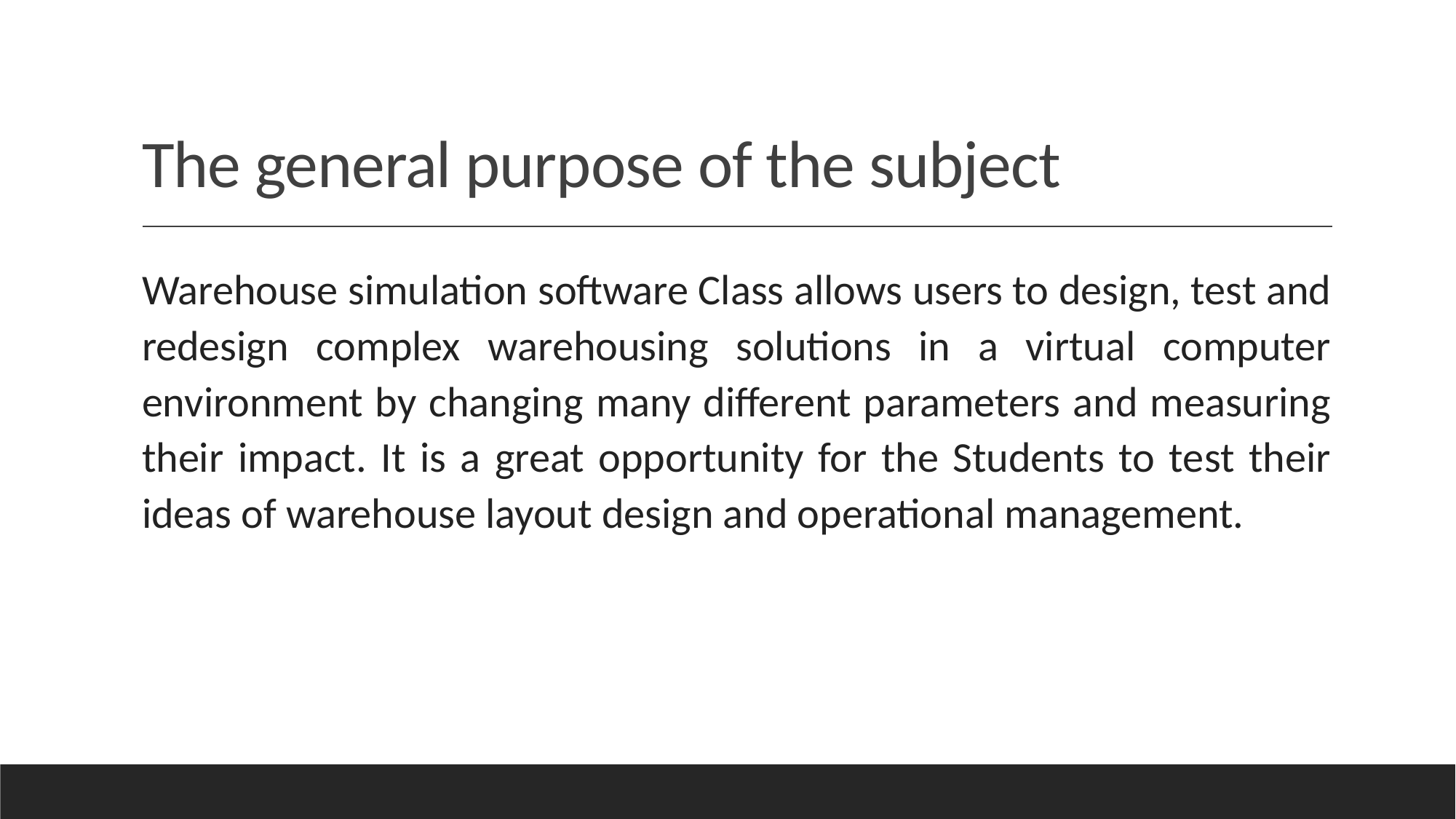

# The general purpose of the subject
Warehouse simulation software Class allows users to design, test and redesign complex warehousing solutions in a virtual computer environment by changing many different parameters and measuring their impact. It is a great opportunity for the Students to test their ideas of warehouse layout design and operational management.